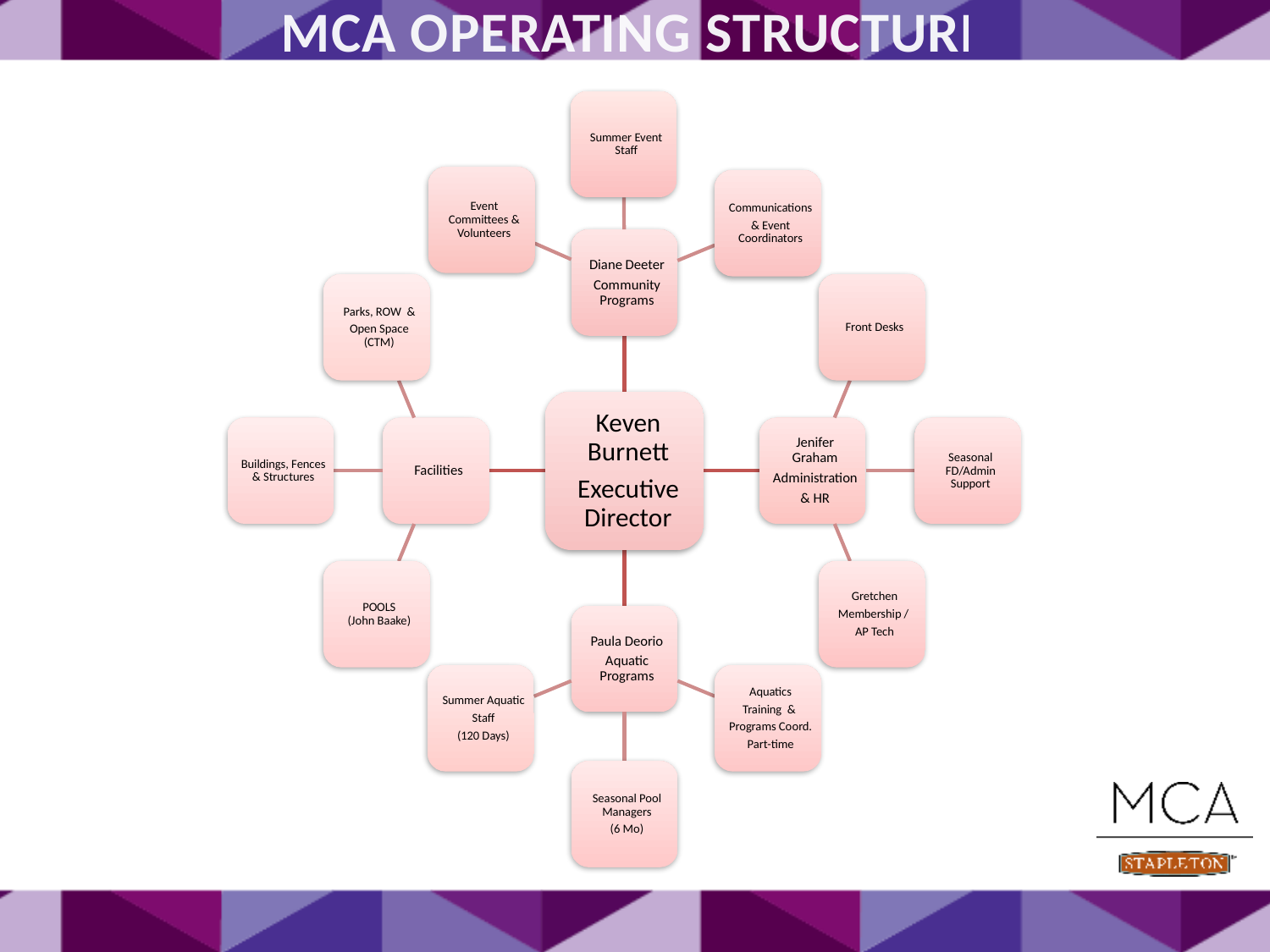

MCA OPERATING STRUCTURE
Keven Burnett
Executive Director
Diane Deeter
Community Programs
Event Committees & Volunteers
Summer Event
Staff
Communications
& Event Coordinators
Jenifer Graham
Administration
& HR
Front Desks
Seasonal FD/Admin Support
Gretchen
Membership /
AP Tech
Paula Deorio
Aquatic Programs
Aquatics
Training  &
Programs Coord.
Part-time
Seasonal Pool Managers
(6 Mo)
Summer Aquatic
Staff
(120 Days)
Facilities
POOLS
(John Baake)
Buildings, Fences & Structures
Parks, ROW  &
Open Space
(CTM)